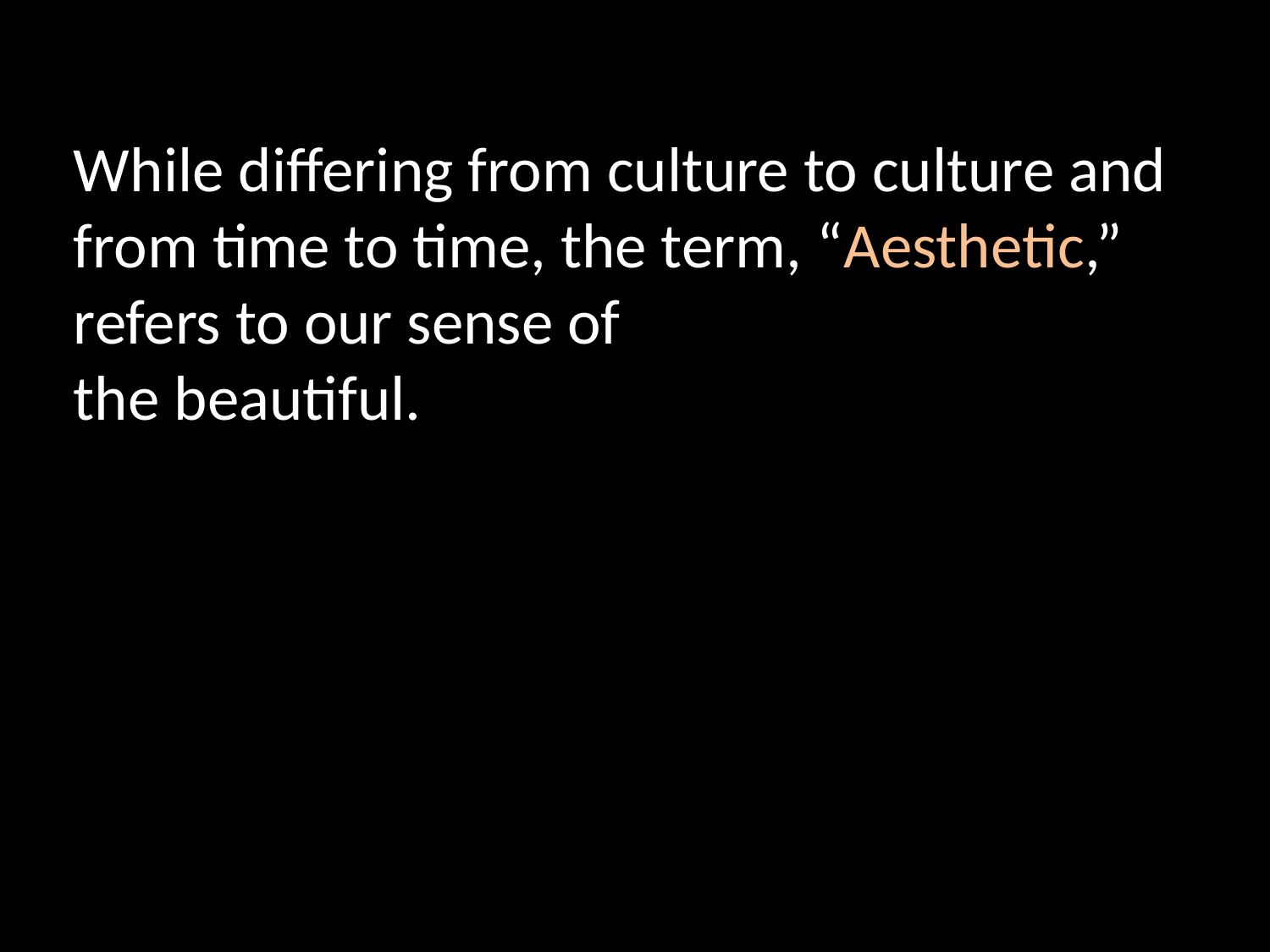

# While differing from culture to culture and from time to time, the term, “Aesthetic,” refers to our sense of the beautiful.